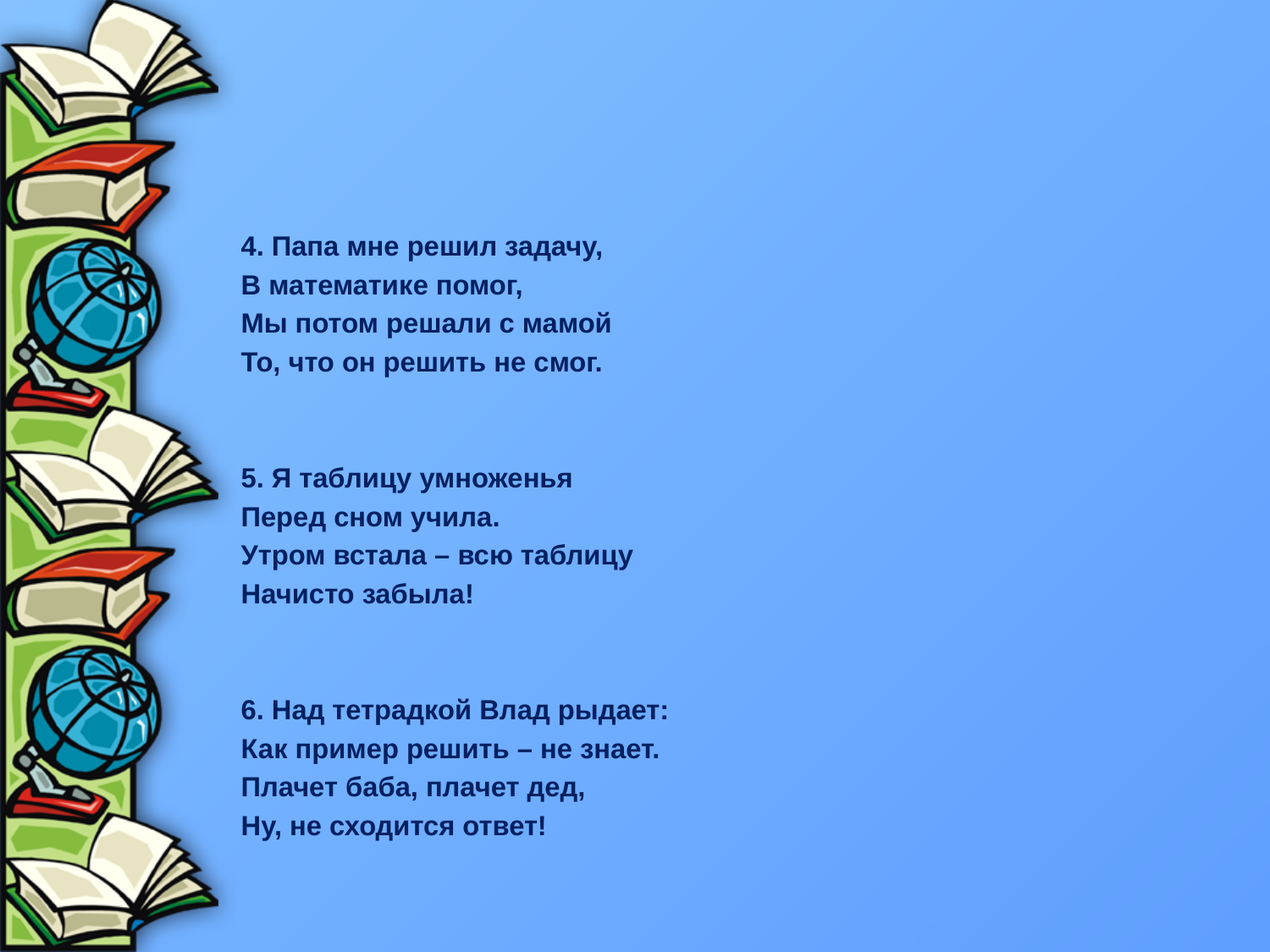

#
4. Папа мне решил задачу,
В математике помог,
Мы потом решали с мамой
То, что он решить не смог.

5. Я таблицу умноженья
Перед сном учила.
Утром встала – всю таблицу
Начисто забыла!

6. Над тетрадкой Влад рыдает:
Как пример решить – не знает.
Плачет баба, плачет дед,
Ну, не сходится ответ!